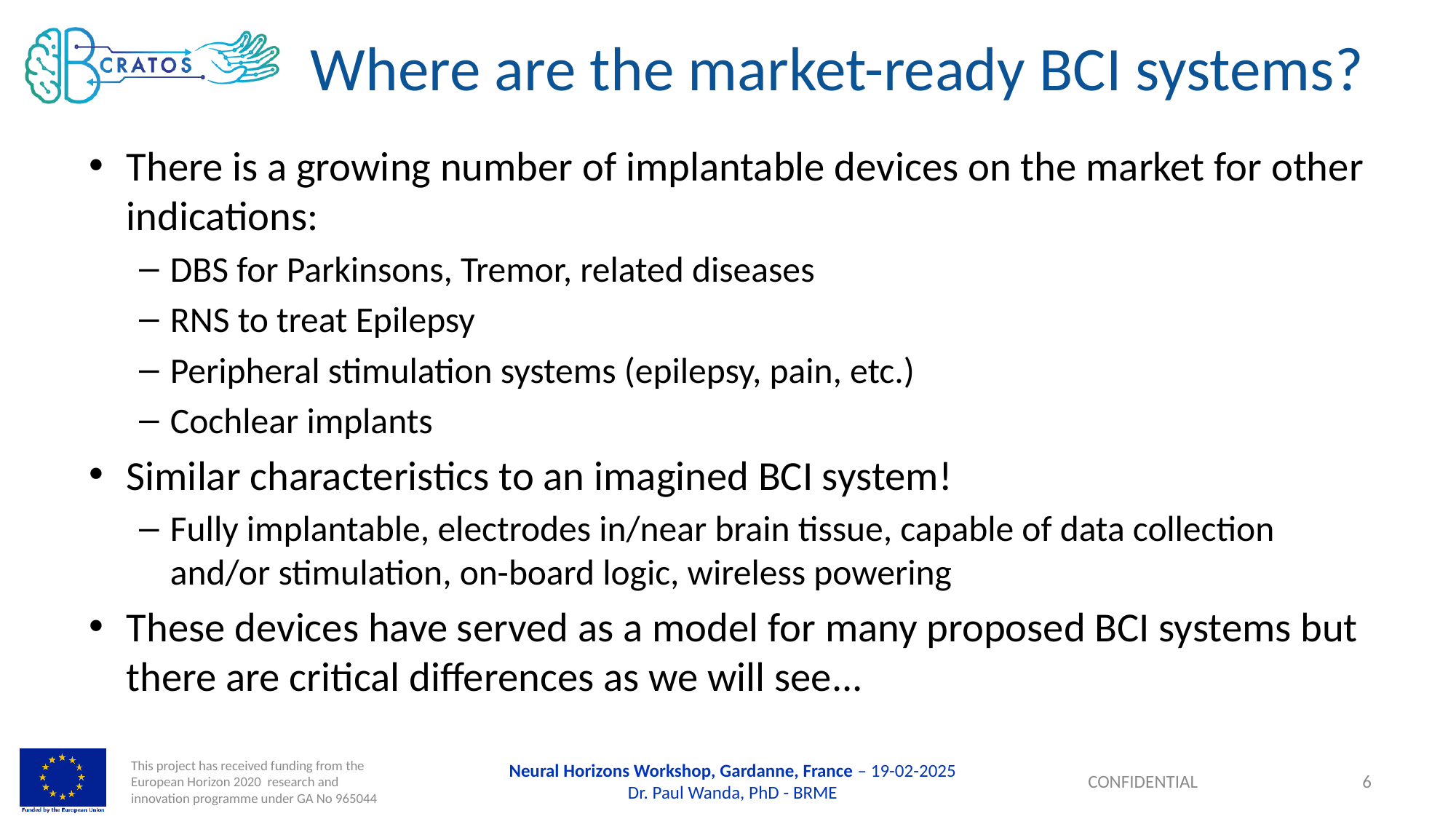

# Where are the market-ready BCI systems?
There is a growing number of implantable devices on the market for other indications:
DBS for Parkinsons, Tremor, related diseases
RNS to treat Epilepsy
Peripheral stimulation systems (epilepsy, pain, etc.)
Cochlear implants
Similar characteristics to an imagined BCI system!
Fully implantable, electrodes in/near brain tissue, capable of data collection and/or stimulation, on-board logic, wireless powering
These devices have served as a model for many proposed BCI systems but there are critical differences as we will see...
Neural Horizons Workshop, Gardanne, France – 19-02-2025
Dr. Paul Wanda, PhD - BRME
6